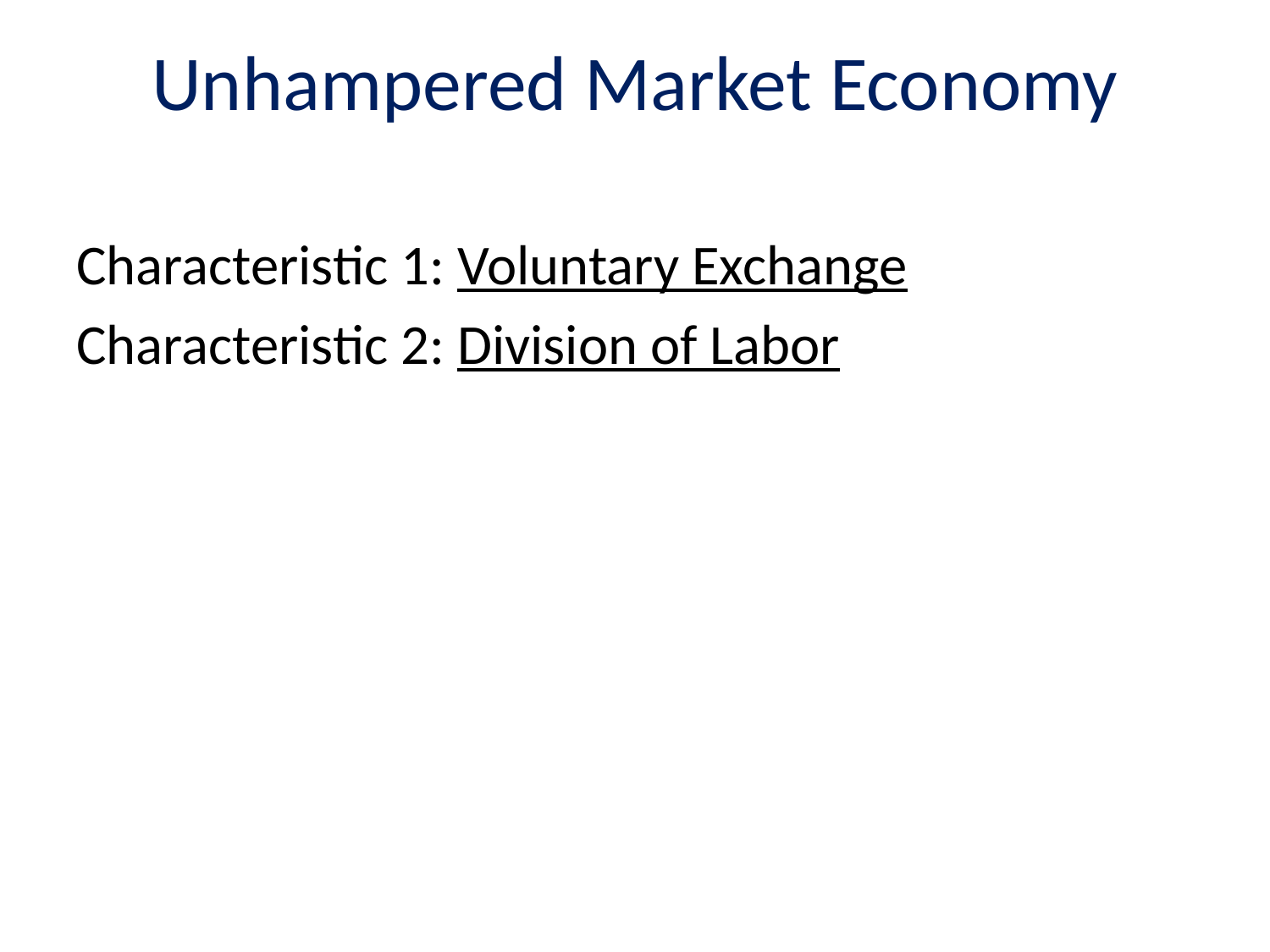

# Unhampered Market Economy
Characteristic 1: Voluntary Exchange
Characteristic 2: Division of Labor